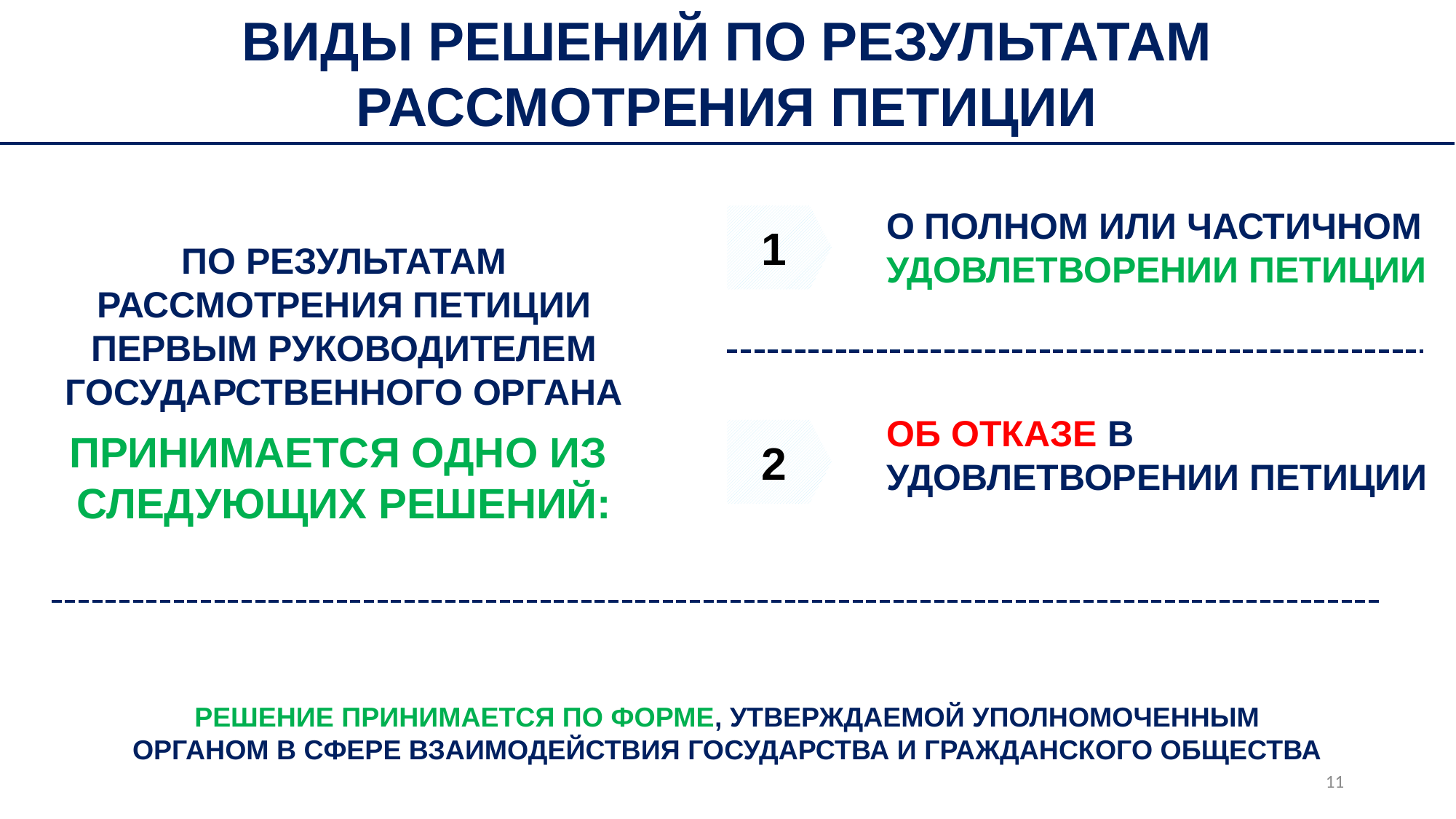

ВИДЫ РЕШЕНИЙ ПО РЕЗУЛЬТАТАМ РАССМОТРЕНИЯ ПЕТИЦИИ
О ПОЛНОМ ИЛИ ЧАСТИЧНОМ
УДОВЛЕТВОРЕНИИ ПЕТИЦИИ
1
ПО РЕЗУЛЬТАТАМ РАССМОТРЕНИЯ ПЕТИЦИИ ПЕРВЫМ РУКОВОДИТЕЛЕМ ГОСУДАРСТВЕННОГО ОРГАНА
ОБ ОТКАЗЕ В
УДОВЛЕТВОРЕНИИ ПЕТИЦИИ
ПРИНИМАЕТСЯ ОДНО ИЗ
СЛЕДУЮЩИХ РЕШЕНИЙ:
2
РЕШЕНИЕ ПРИНИМАЕТСЯ ПО ФОРМЕ, УТВЕРЖДАЕМОЙ УПОЛНОМОЧЕННЫМ ОРГАНОМ В СФЕРЕ ВЗАИМОДЕЙСТВИЯ ГОСУДАРСТВА И ГРАЖДАНСКОГО ОБЩЕСТВА
11